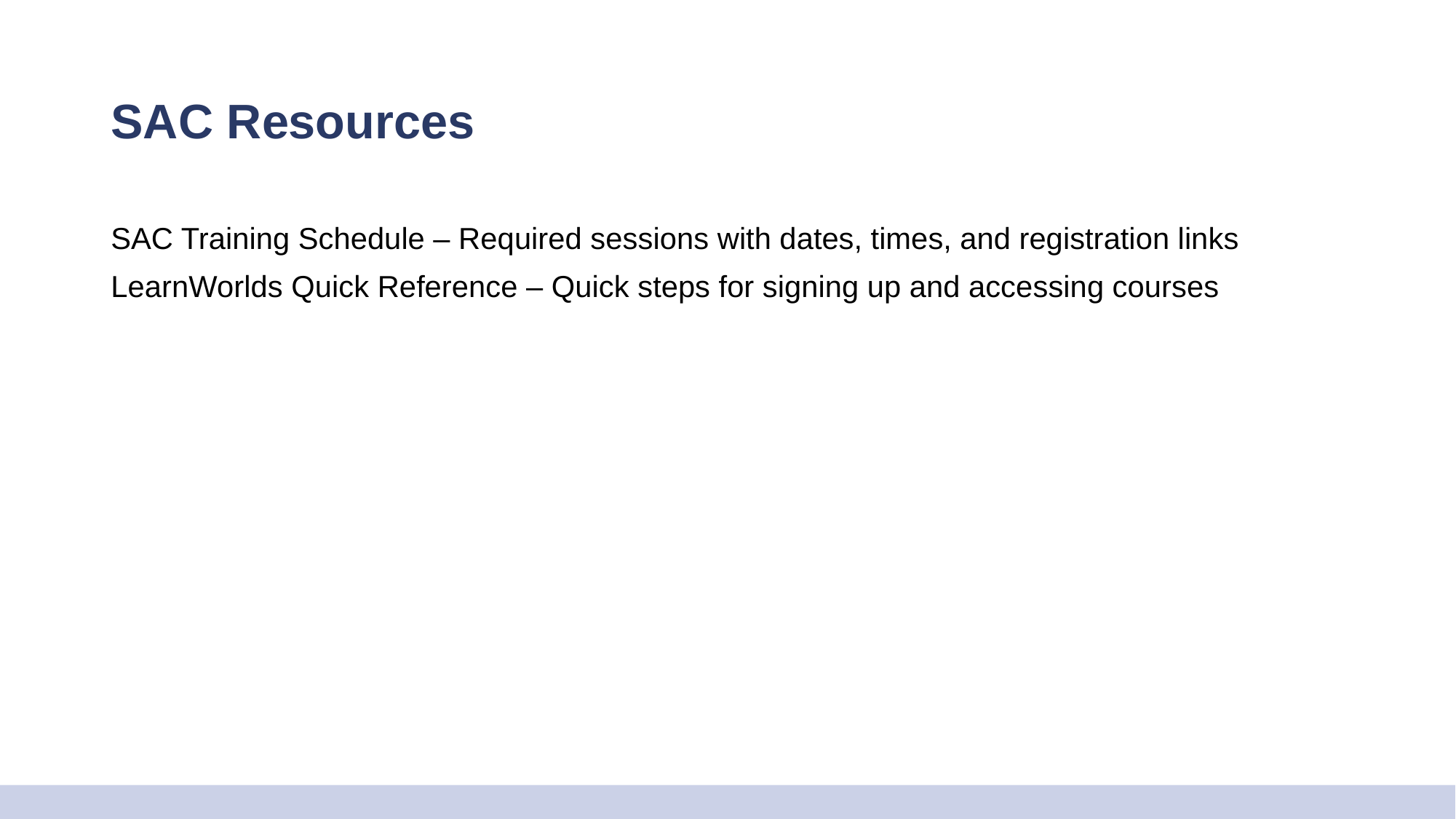

# SAC Resources
SAC Training Schedule – Required sessions with dates, times, and registration links
LearnWorlds Quick Reference – Quick steps for signing up and accessing courses